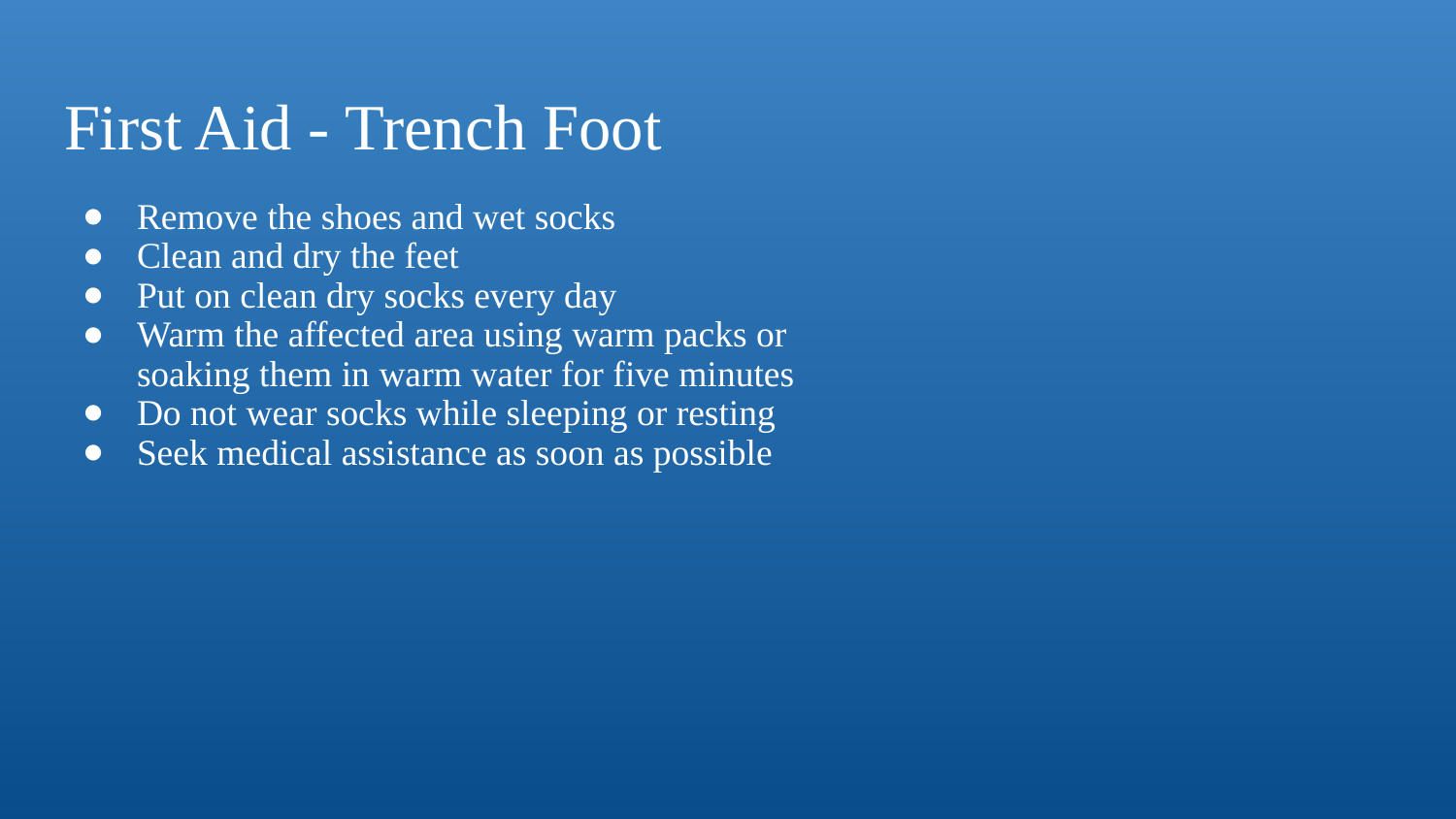

# First Aid - Trench Foot
Remove the shoes and wet socks
Clean and dry the feet
Put on clean dry socks every day
Warm the affected area using warm packs or soaking them in warm water for five minutes
Do not wear socks while sleeping or resting
Seek medical assistance as soon as possible